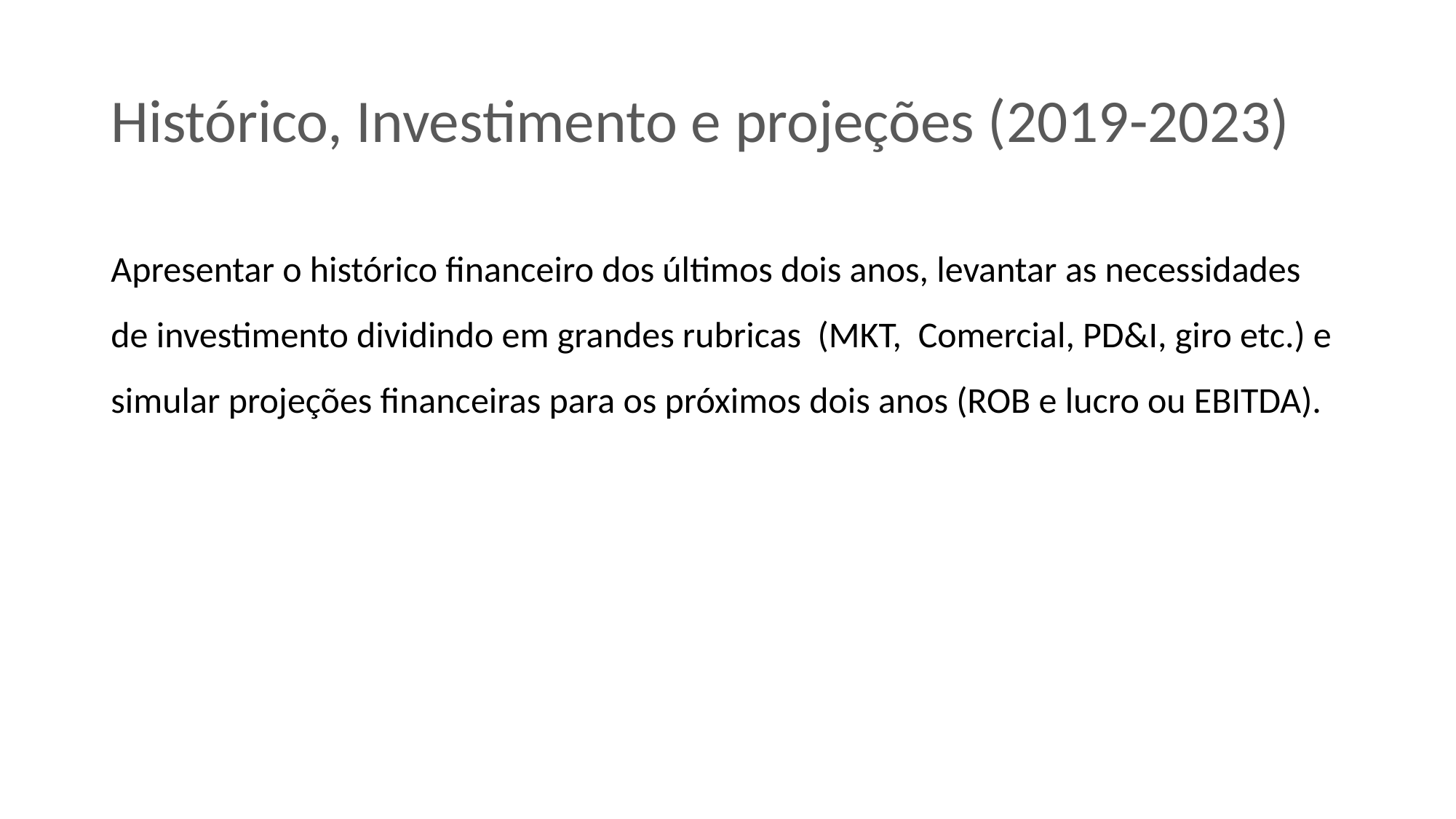

# Histórico, Investimento e projeções (2019-2023)
Apresentar o histórico financeiro dos últimos dois anos, levantar as necessidades de investimento dividindo em grandes rubricas  (MKT,  Comercial, PD&I, giro etc.) e simular projeções financeiras para os próximos dois anos (ROB e lucro ou EBITDA).